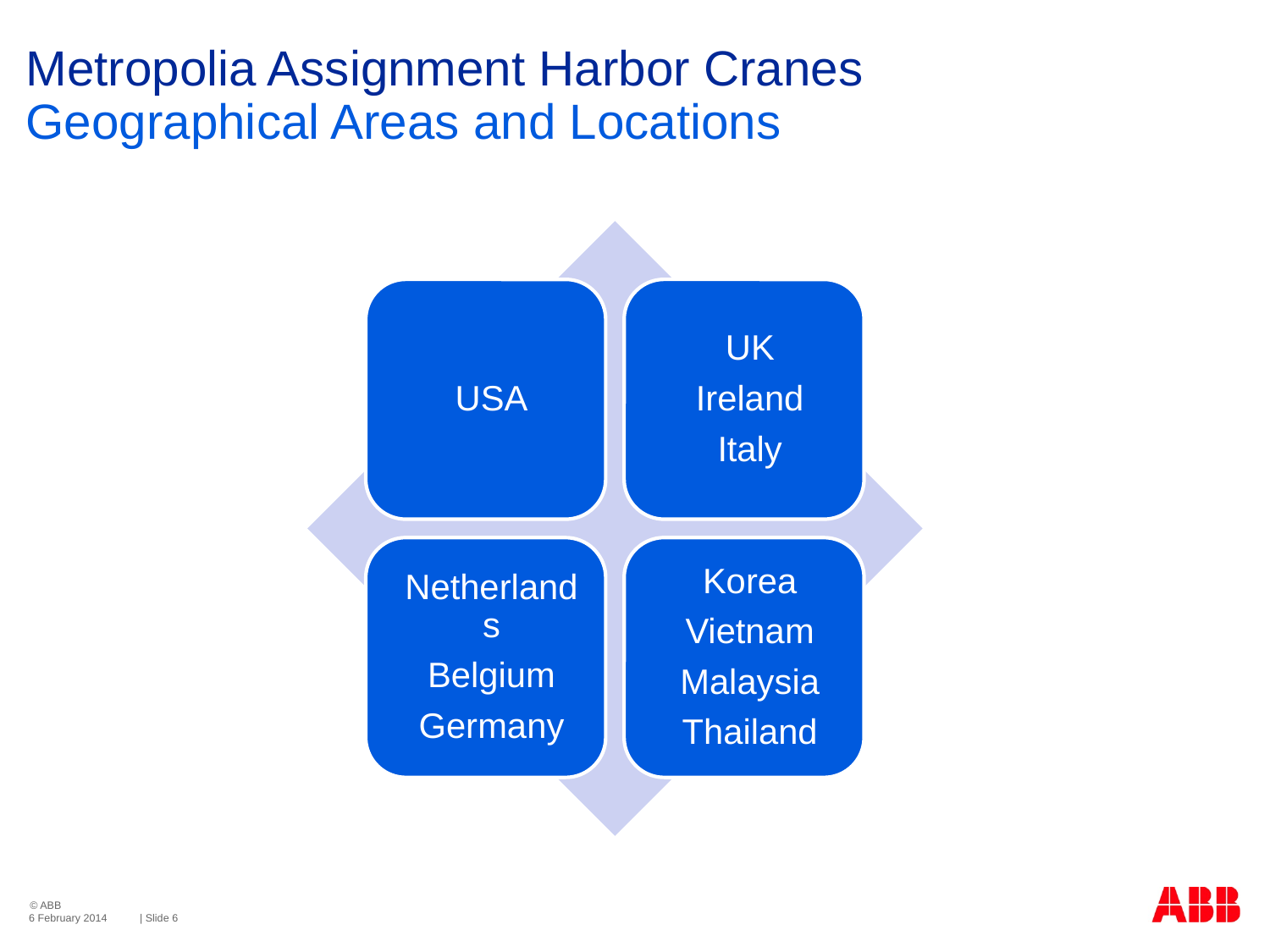

# Metropolia Assignment Harbor Cranes Geographical Areas and Locations
USA
UK
Ireland
Italy
Netherlands
Belgium
Germany
Korea
Vietnam
Malaysia
Thailand
6 February 2014
| Slide 6